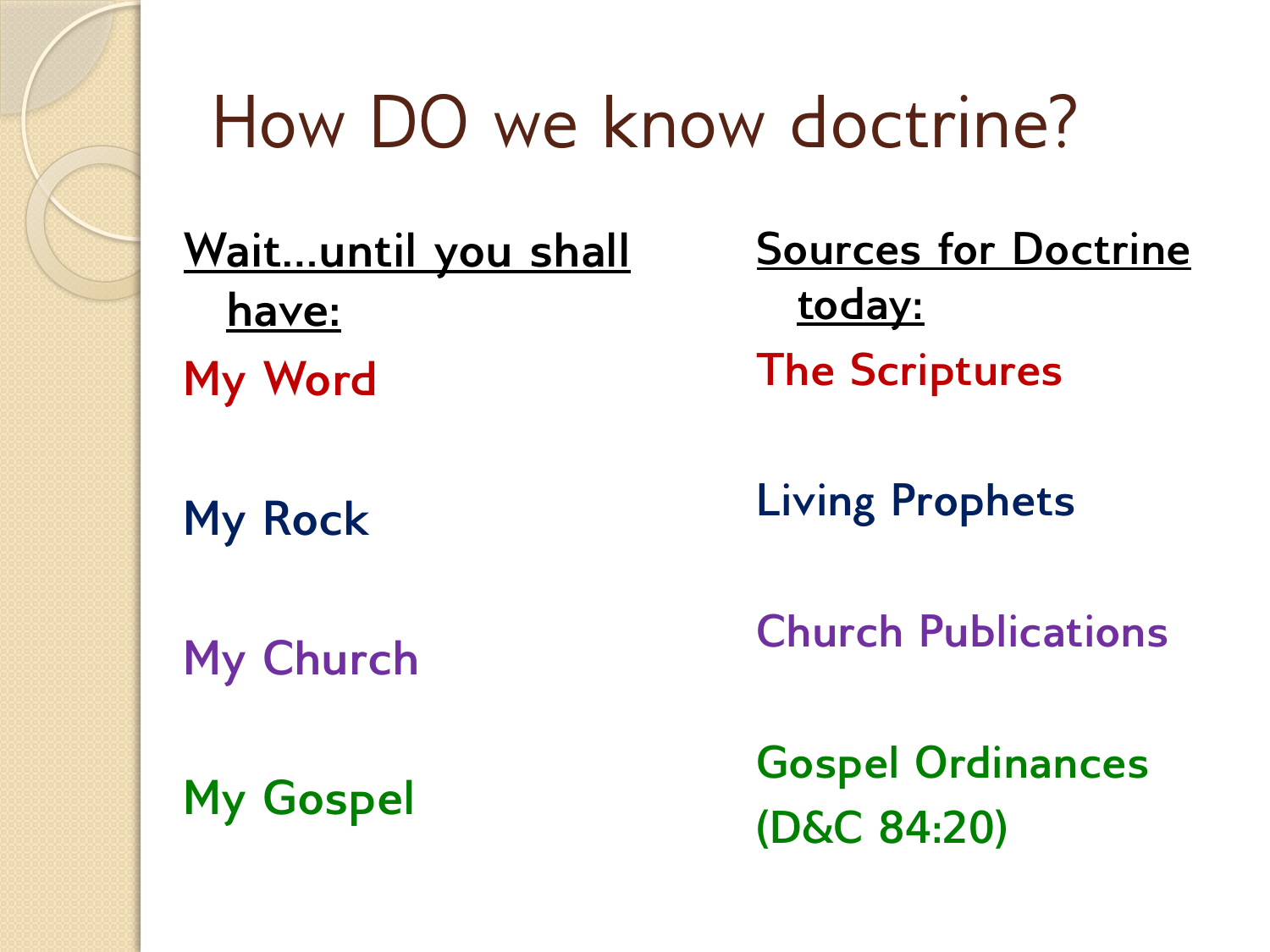

# How DO we know doctrine?
Wait…until you shall have:
My Word

My Rock

My Church

My Gospel
Sources for Doctrine today:
The Scriptures

Living Prophets

Church Publications

Gospel Ordinances
(D&C 84:20)